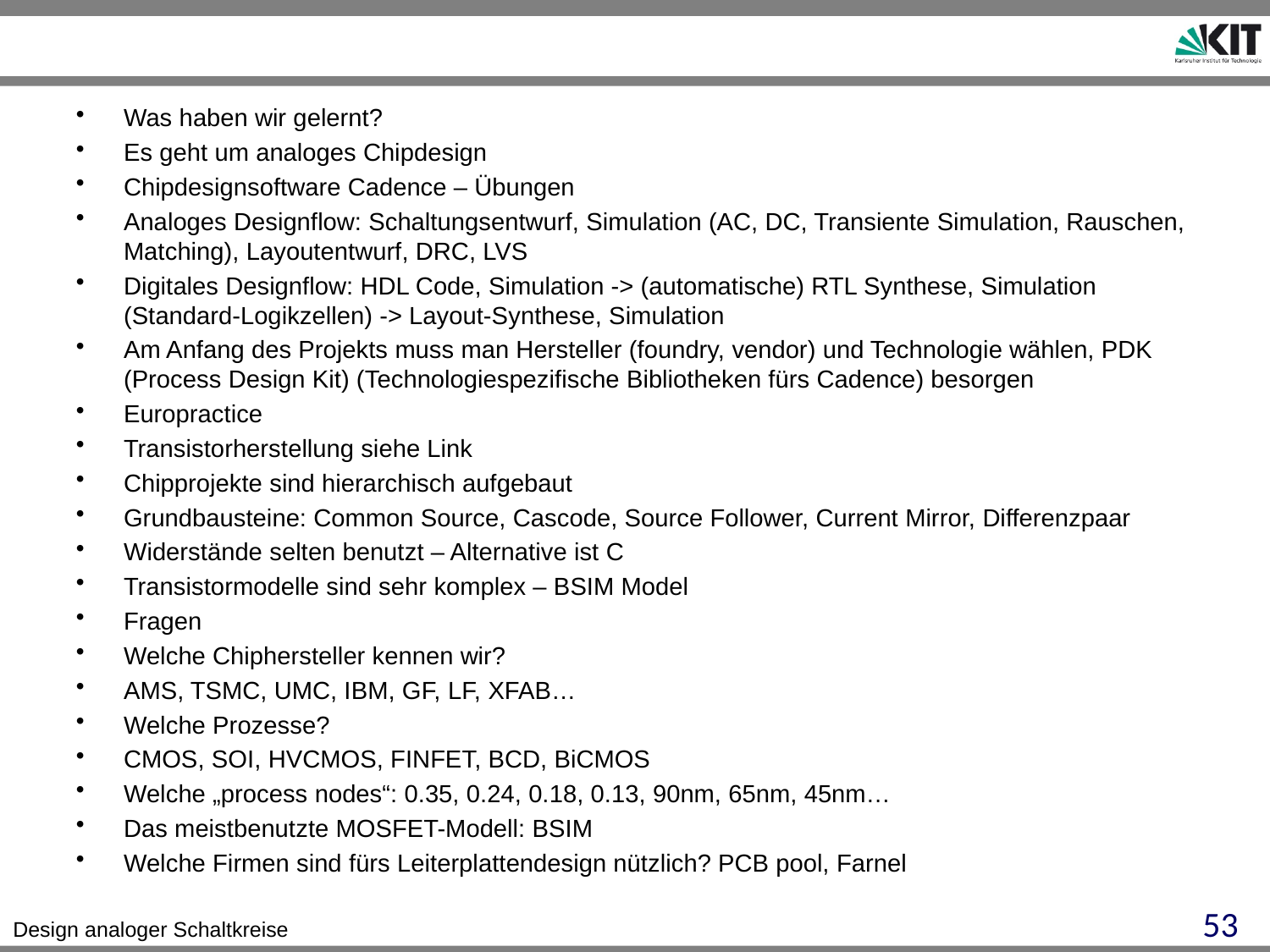

Was haben wir gelernt?
Es geht um analoges Chipdesign
Chipdesignsoftware Cadence – Übungen
Analoges Designflow: Schaltungsentwurf, Simulation (AC, DC, Transiente Simulation, Rauschen, Matching), Layoutentwurf, DRC, LVS
Digitales Designflow: HDL Code, Simulation -> (automatische) RTL Synthese, Simulation (Standard-Logikzellen) -> Layout-Synthese, Simulation
Am Anfang des Projekts muss man Hersteller (foundry, vendor) und Technologie wählen, PDK (Process Design Kit) (Technologiespezifische Bibliotheken fürs Cadence) besorgen
Europractice
Transistorherstellung siehe Link
Chipprojekte sind hierarchisch aufgebaut
Grundbausteine: Common Source, Cascode, Source Follower, Current Mirror, Differenzpaar
Widerstände selten benutzt – Alternative ist C
Transistormodelle sind sehr komplex – BSIM Model
Fragen
Welche Chiphersteller kennen wir?
AMS, TSMC, UMC, IBM, GF, LF, XFAB…
Welche Prozesse?
CMOS, SOI, HVCMOS, FINFET, BCD, BiCMOS
Welche „process nodes“: 0.35, 0.24, 0.18, 0.13, 90nm, 65nm, 45nm…
Das meistbenutzte MOSFET-Modell: BSIM
Welche Firmen sind fürs Leiterplattendesign nützlich? PCB pool, Farnel
53